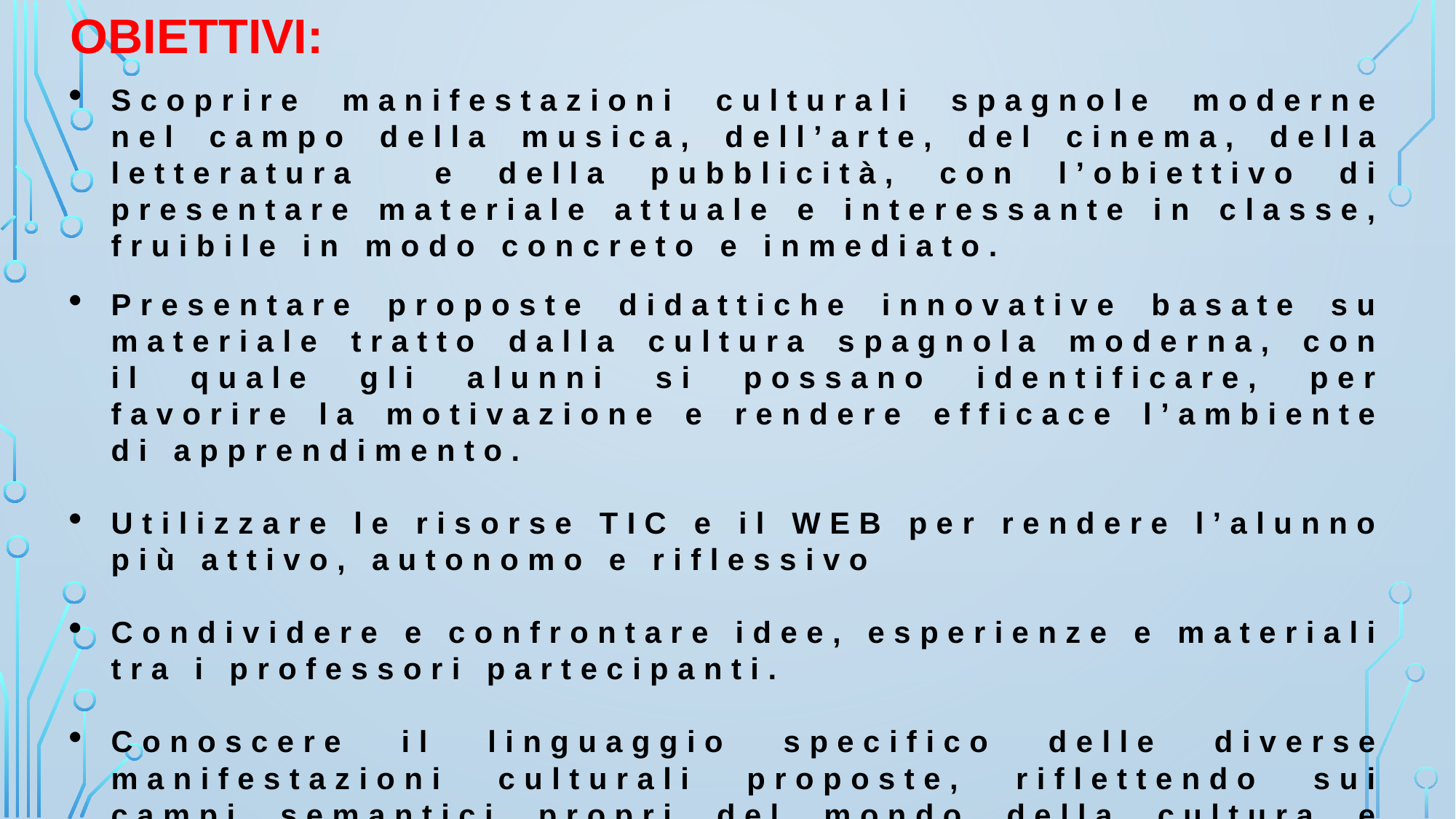

OBiettivi:
Scoprire manifestazioni culturali spagnole moderne nel campo della musica, dell’arte, del cinema, della letteratura  e della pubblicità, con l’obiettivo di presentare materiale attuale e interessante in classe, fruibile in modo concreto e inmediato.

Presentare proposte didattiche innovative basate su materiale tratto dalla cultura spagnola moderna, con il quale gli alunni si possano identificare, per favorire la motivazione e rendere efficace l’ambiente di apprendimento.

Utilizzare le risorse TIC e il WEB per rendere l’alunno più attivo, autonomo e riflessivo

Condividere e confrontare idee, esperienze e materiali tra i professori partecipanti.

Conoscere il linguaggio specifico delle diverse manifestazioni culturali proposte, riflettendo sui campi semantici propri del mondo della cultura e dell’arte.